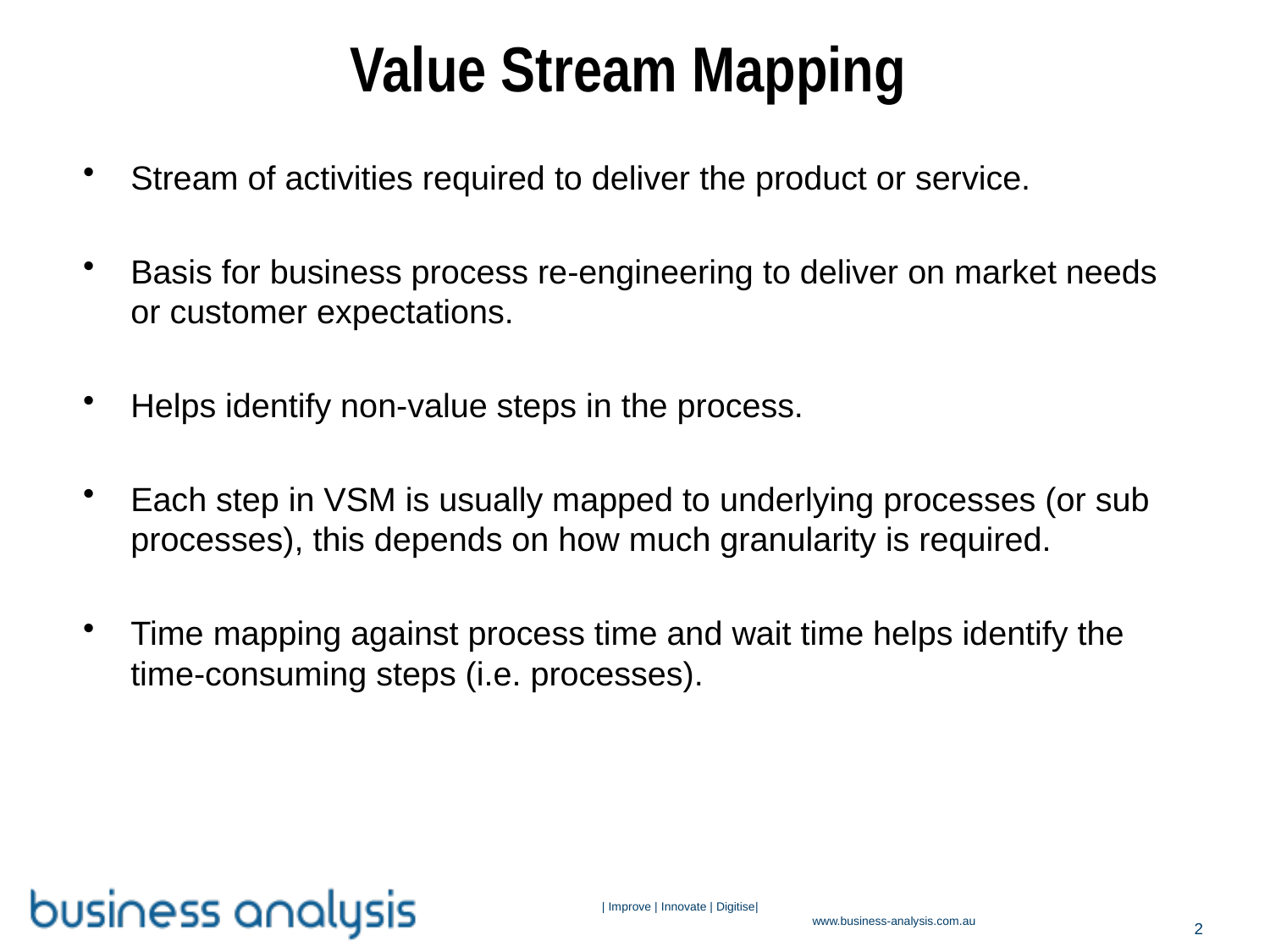

# Value Stream Mapping
Stream of activities required to deliver the product or service.

Basis for business process re-engineering to deliver on market needs or customer expectations.

Helps identify non-value steps in the process.

Each step in VSM is usually mapped to underlying processes (or sub processes), this depends on how much granularity is required.

Time mapping against process time and wait time helps identify the time-consuming steps (i.e. processes).